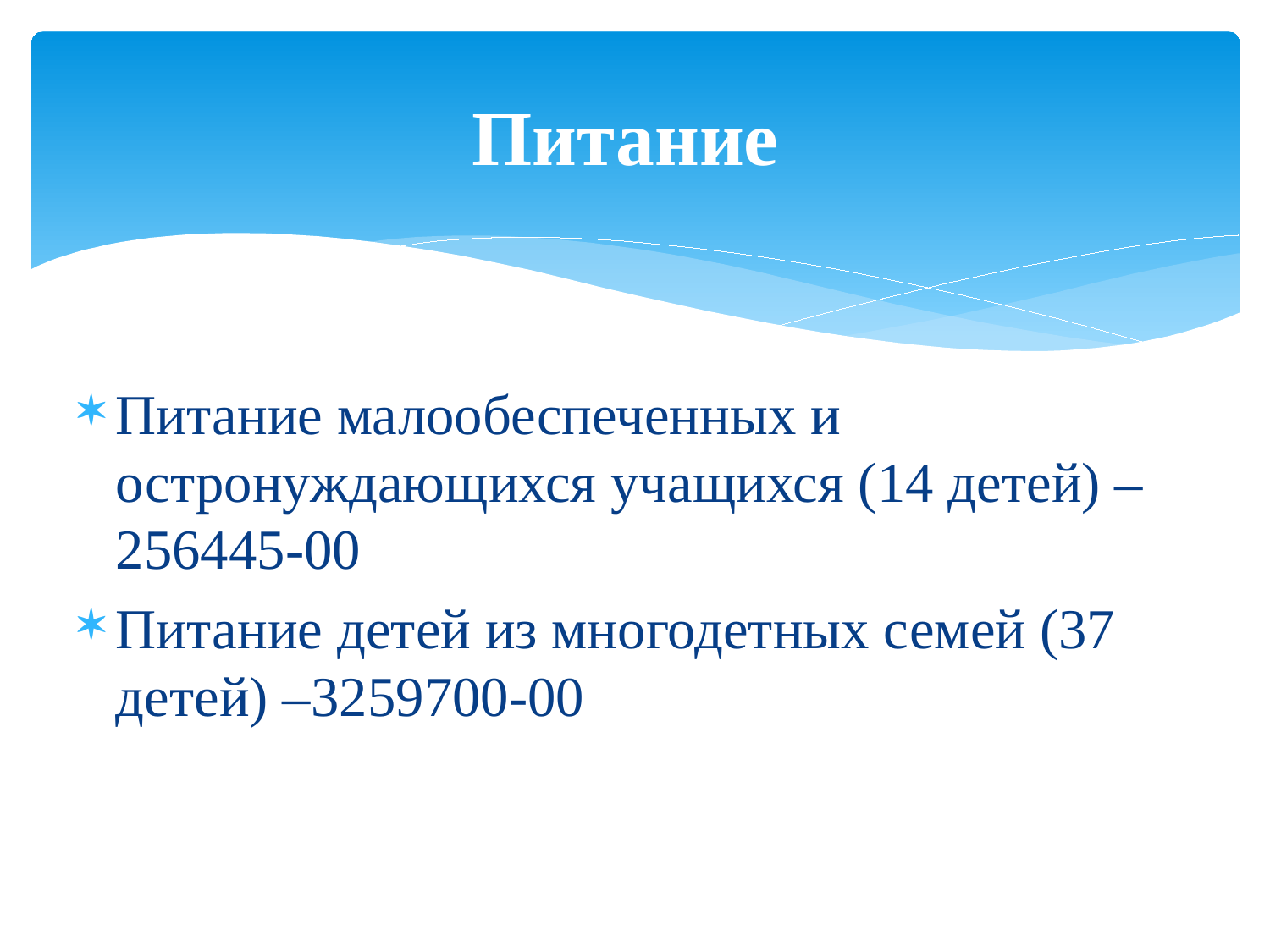

# Питание
Питание малообеспеченных и остронуждающихся учащихся (14 детей) – 256445-00
Питание детей из многодетных семей (37 детей) –3259700-00